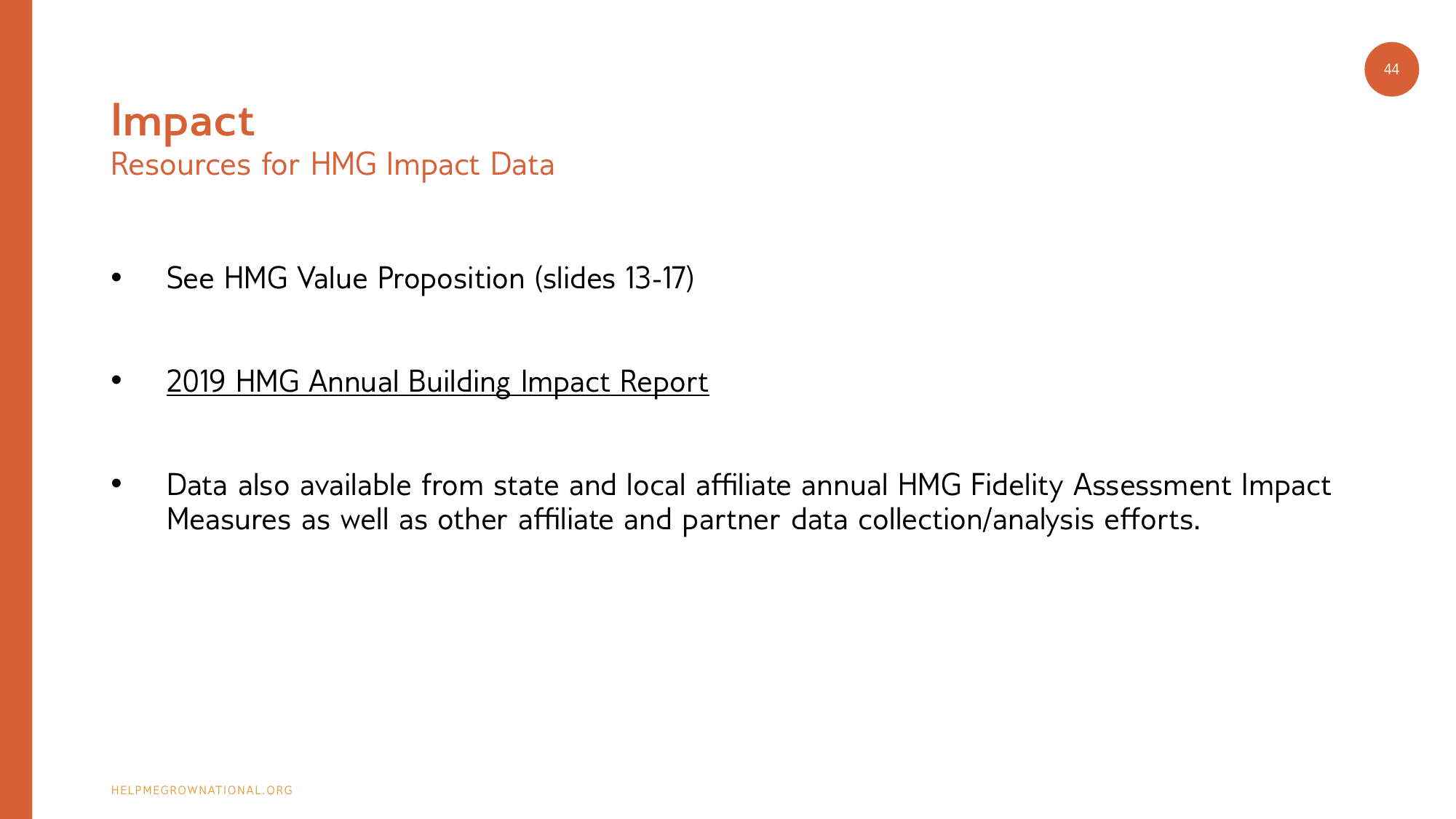

44
# Impact Resources for HMG Impact Data
See HMG Value Proposition (slides 13-17)

2019 HMG Annual Building Impact Report

Data also available from state and local affiliate annual HMG Fidelity Assessment Impact Measures as well as other affiliate and partner data collection/analysis efforts.